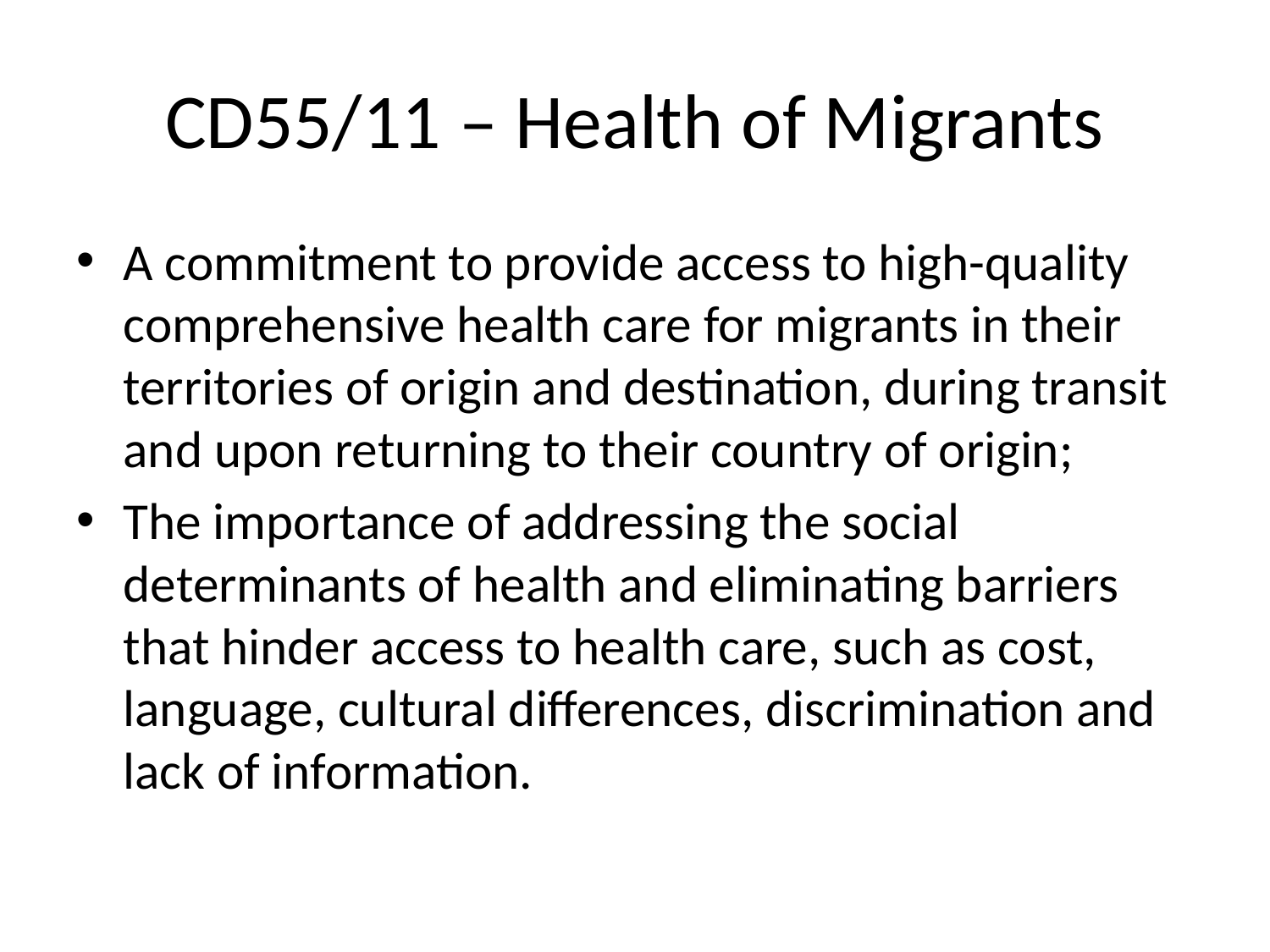

# CD55/11 – Health of Migrants
A commitment to provide access to high-quality comprehensive health care for migrants in their territories of origin and destination, during transit and upon returning to their country of origin;
The importance of addressing the social determinants of health and eliminating barriers that hinder access to health care, such as cost, language, cultural differences, discrimination and lack of information.